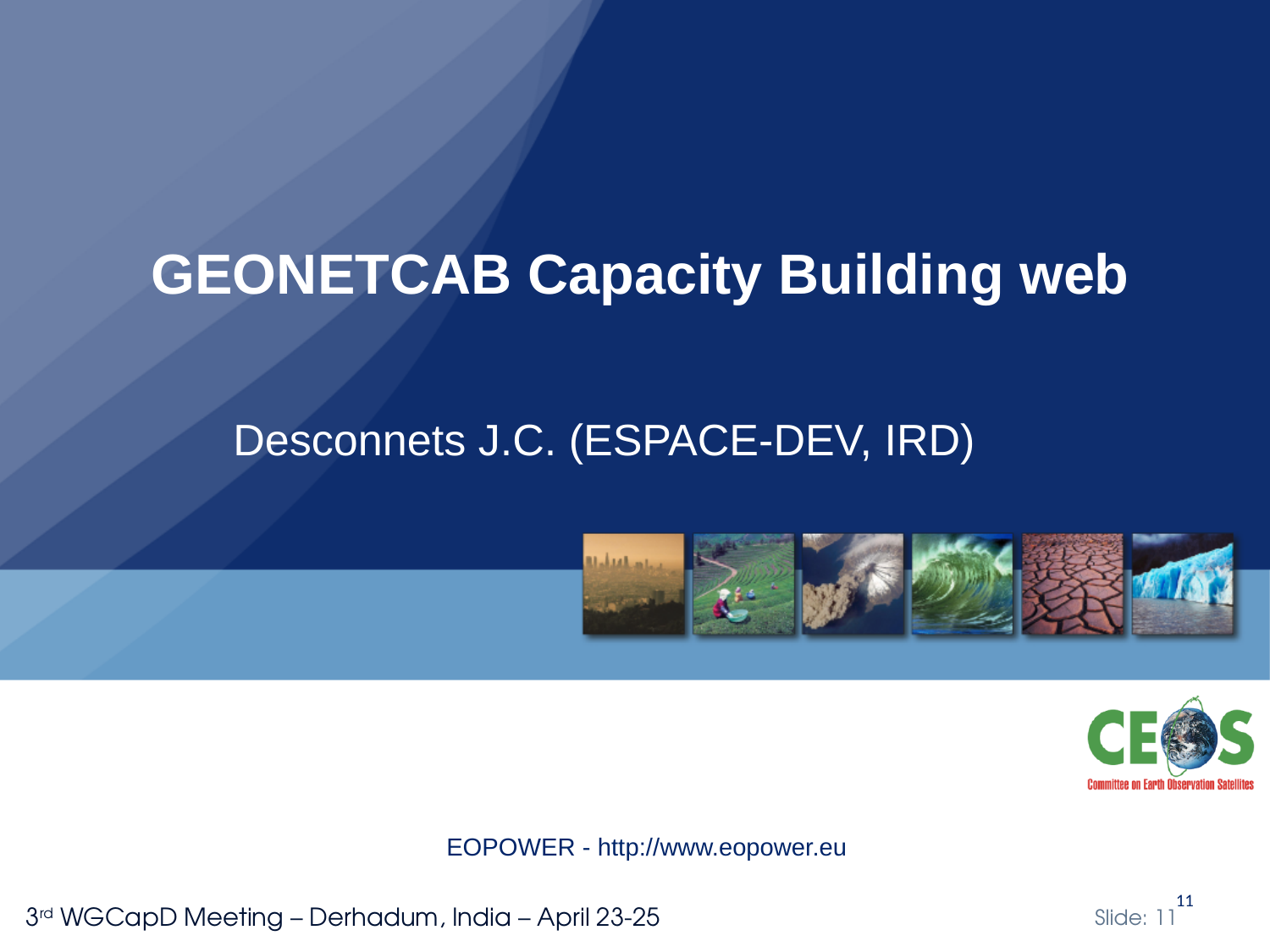

# GEONETCAB Capacity Building web
Desconnets J.C. (ESPACE-DEV, IRD)
EOPOWER - http://www.eopower.eu
11